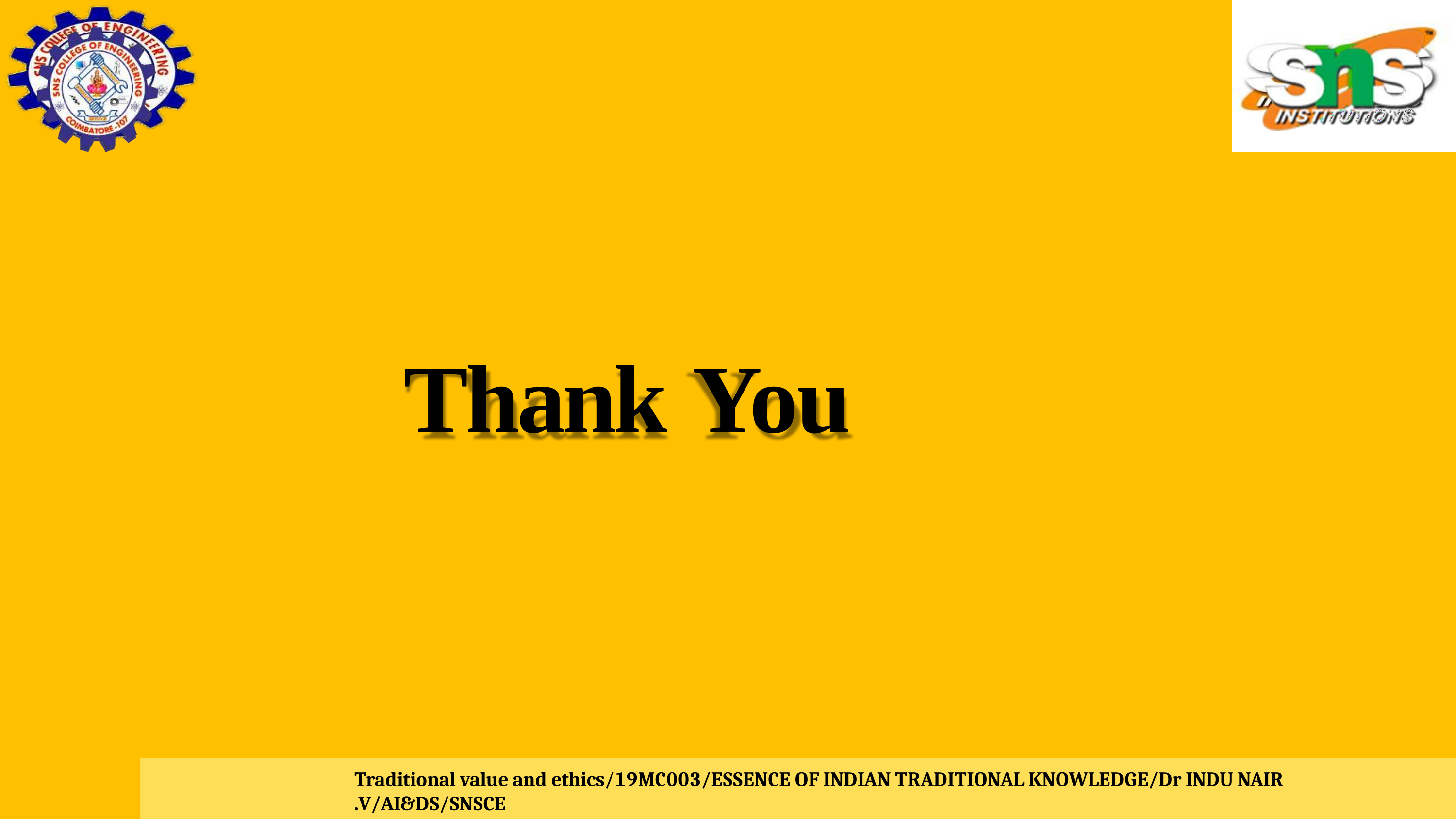

# Thank You

Traditional value and ethics/19MC003/ESSENCE OF INDIAN TRADITIONAL KNOWLEDGE/Dr INDU NAIR .V/AI&DS/SNSCE